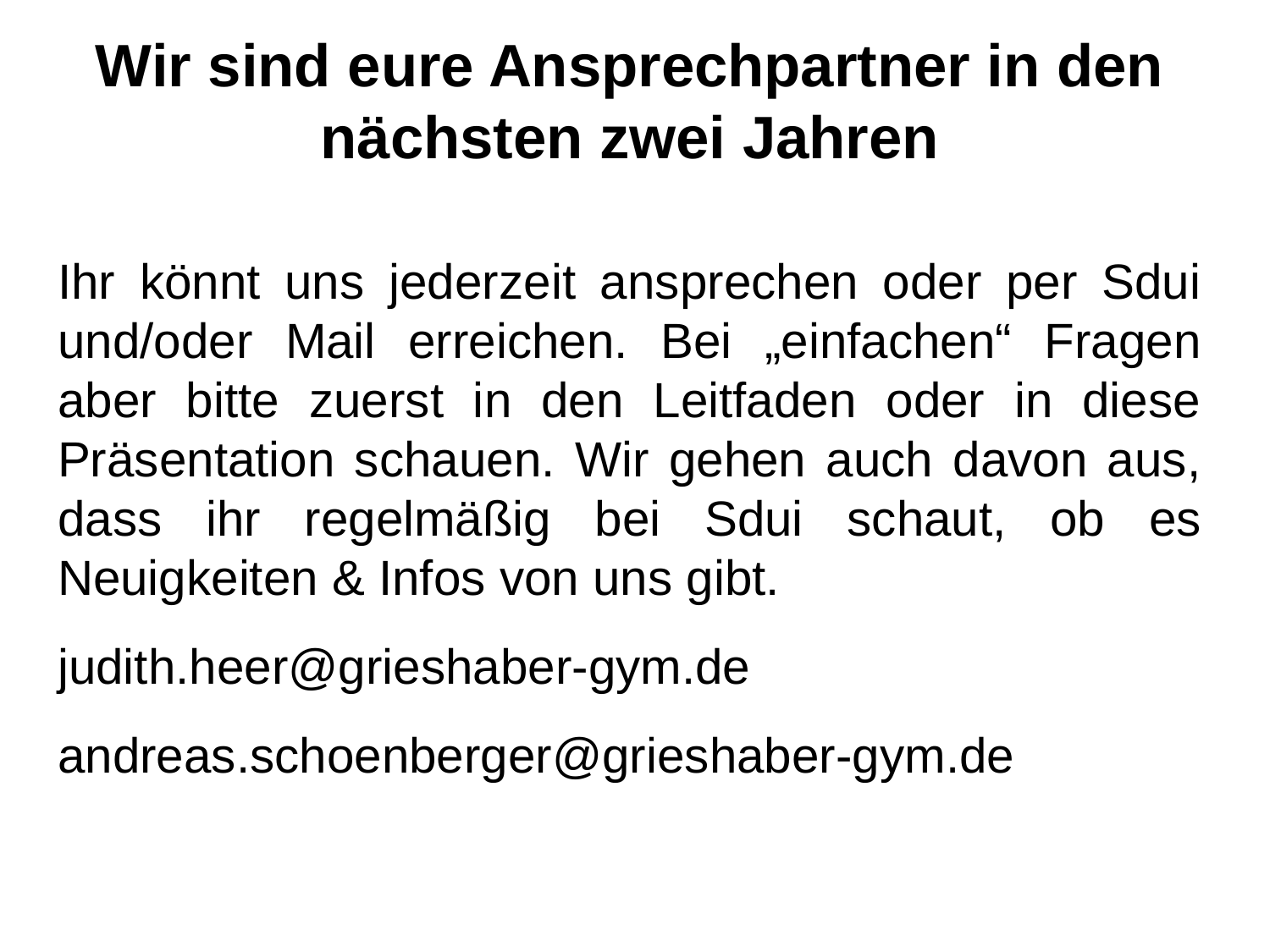

Wir sind eure Ansprechpartner in den nächsten zwei Jahren

Ihr könnt uns jederzeit ansprechen oder per Sdui und/oder Mail erreichen. Bei „einfachen“ Fragen aber bitte zuerst in den Leitfaden oder in diese Präsentation schauen. Wir gehen auch davon aus, dass ihr regelmäßig bei Sdui schaut, ob es Neuigkeiten & Infos von uns gibt.

judith.heer@grieshaber-gym.de

andreas.schoenberger@grieshaber-gym.de